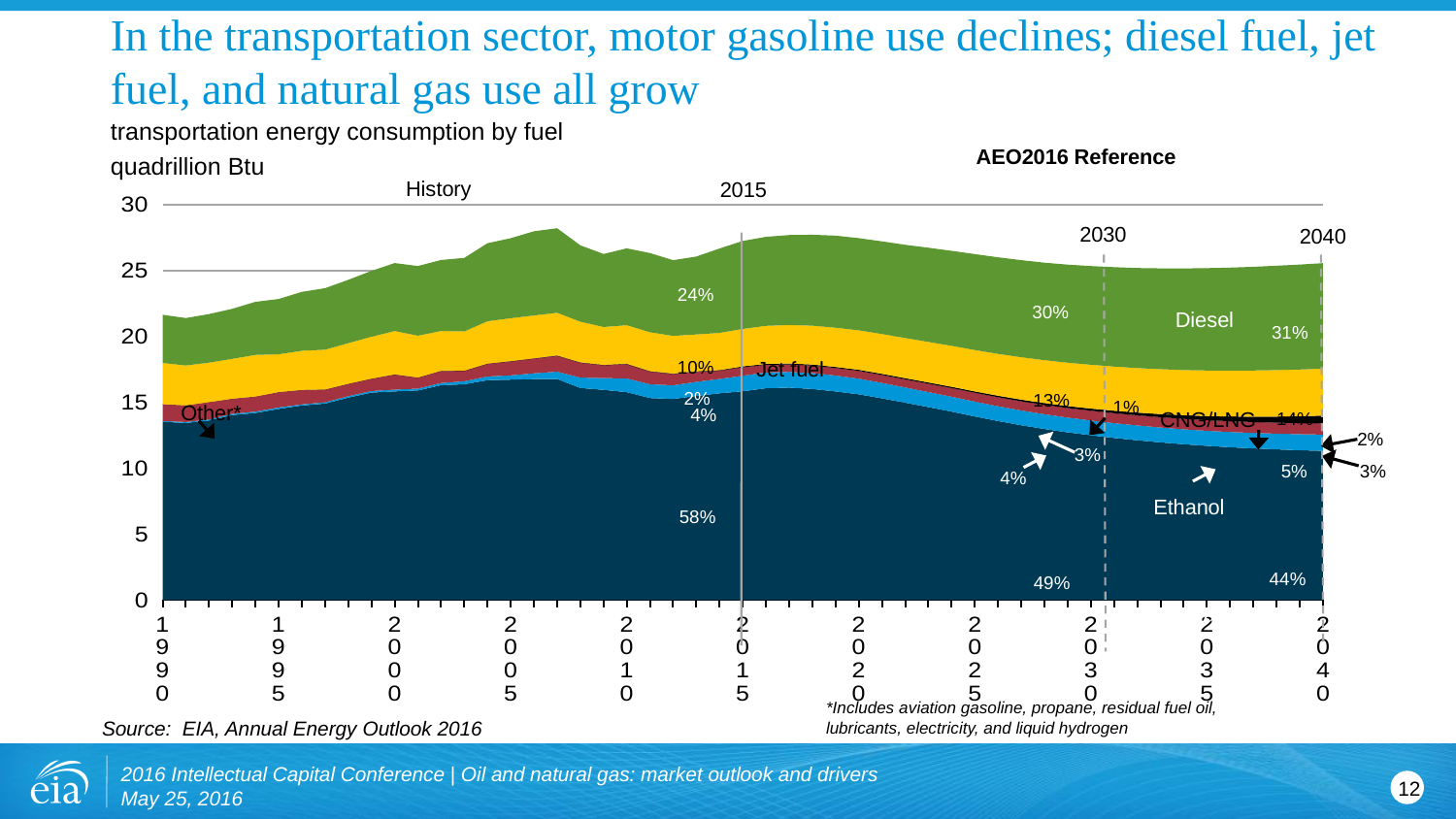

# In the transportation sector, motor gasoline use declines; diesel fuel, jet fuel, and natural gas use all grow
transportation energy consumption by fuel
quadrillion Btu
AEO2016 Reference
History
2015

### Chart

| Category | Motor Gasoline, no E85 | Ethanol | Other | Pipeline | CNG/LNG | E85 | Jet Fuel | Distillate |
|---|---|---|---|---|---|---|---|---|
| 1990 | 13.514990000000001 | 0.060421 | 1.2748199999999998 | 0.0 | 0.00027810000000000004 | 0.0 | 3.12951 | 3.66113 |
|  | 13.432466999999999 | 0.070095 | 1.26123 | 0.0 | 0.00037837699999999995 | 0.0 | 3.025 | 3.60062 |
|  | 13.618953000000001 | 0.079746 | 1.30597 | 0.0 | 0.0021774719999999997 | 0.0 | 3.00133 | 3.683921 |
|  | 14.031894 | 0.09366 | 1.1386100000000001 | 0.0 | 0.00294008 | 0.0 | 3.02801 | 3.79583 |
|  | 14.188133 | 0.10484 | 1.1408 | 0.0 | 0.0033000029999999993 | 0.0 | 3.1545 | 4.031991 |
| 1995 | 14.494771000000002 | 0.11248999999999999 | 1.1642860000000002 | 0.0 | 0.004708794999999999 | 0.0 | 2.866975 | 4.19138 |
|  | 14.756454 | 0.080661 | 1.0952650000000002 | 0.0 | 0.0062308089999999995 | 0.0 | 2.971053 | 4.46551 |
|  | 14.897466000000001 | 0.10196599999999999 | 0.965036 | 0.0 | 0.008552856 | 0.0 | 3.015794 | 4.66825 |
|  | 15.349876 | 0.112843 | 0.9300400000000001 | 0.0 | 0.009649252999999998 | 0.0 | 3.080739 | 4.806571 |
|  | 15.737615 | 0.117795 | 0.9257660000000001 | 0.0 | 0.011947416 | 0.0 | 3.180704 | 4.99588 |
| 2000 | 15.825376999999998 | 0.134887 | 1.1430939999999998 | 0.0 | 0.013083552000000002 | 0.0 | 3.285961 | 5.15922 |
|  | 15.89998 | 0.140822 | 0.8218679999999999 | 0.0 | 0.014957543999999998 | 0.0 | 3.17344 | 5.28625 |
|  | 16.297371 | 0.16758699999999999 | 0.9093990000000001 | 0.0 | 0.015323749999999999 | 0.0 | 3.015799 | 5.38683 |
|  | 16.369214999999997 | 0.228086 | 0.785327 | 0.0 | 0.018800859 | 0.0 | 2.972759 | 5.583961 |
|  | 16.676112999999997 | 0.28629000000000004 | 0.956668 | 0.0 | 0.021047364 | 0.0 | 3.207451 | 5.92506 |
| 2005 | 16.715125 | 0.327426 | 1.057939 | 0.0 | 0.023524752 | 0.0 | 3.257688 | 6.06827 |
|  | 16.755312 | 0.441702 | 1.119451 | 0.0 | 0.024403692000000005 | 0.0 | 3.24468 | 6.39001 |
|  | 16.764508 | 0.556791 | 1.2108150000000002 | 0.0 | 0.025320685 | 0.0 | 3.23504 | 6.412521 |
|  | 16.085926 | 0.7858440000000001 | 1.128609 | 0.0 | 0.026683513999999995 | 0.0 | 3.089013 | 5.79211 |
|  | 15.943881 | 0.8939 | 0.974044 | 0.0 | 0.027943549999999998 | 0.0 | 2.873487 | 5.54163 |
| 2010 | 15.765164 | 1.0413510000000001 | 1.089693 | 0.0 | 0.029323272 | 0.0 | 2.921865 | 5.829041 |
|  | 15.317772000000001 | 1.044999 | 0.969855 | 0.0 | 0.030633428 | 0.0 | 2.95049 | 6.00592 |
|  | 15.248422 | 1.044606 | 0.851016 | 0.0 | 0.030719249999999997 | 0.0 | 2.862927 | 5.74527 |
|  | 15.480967 | 1.071607 | 0.7661010000000001 | 0.0 | 0.030886260000000002 | 0.0 | 2.797506 | 5.90962 |
|  | 15.682948000000001 | 1.092811 | 0.631712 | 0.0 | 0.03640896 | 0.0 | 2.824336 | 6.401148 |
| 2015 | 15.832294000000001 | 1.18179 | 0.644187 | 0.0 | 0.065586 | 0.0 | 2.84316 | 6.67026 |
|  | 16.06289 | 1.202569 | 0.577894 | 0.0 | 0.068448 | 0.0 | 2.889077 | 6.754243 |
|  | 16.111502 | 1.198673 | 0.5594079999999999 | 0.0 | 0.072007 | 0.0 | 2.920172 | 6.825764 |
|  | 16.00637 | 1.214888 | 0.567241 | 0.0 | 0.07534 | 0.0 | 2.946682 | 6.900268 |
|  | 15.821676 | 1.206677 | 0.576313 | 0.0 | 0.078523 | 0.0 | 2.970857 | 6.990563 |
| 2020 | 15.602535000000001 | 1.188231 | 0.5948169999999999 | 0.0 | 0.083717 | 0.0 | 2.993516 | 6.990209 |
|  | 15.298958 | 1.169599 | 0.605401 | 0.0 | 0.086058 | 0.0 | 3.017312 | 7.031485 |
|  | 14.970025 | 1.156142 | 0.617153 | 0.0 | 0.088793 | 0.0 | 3.044124 | 7.070366 |
|  | 14.635472 | 1.141041 | 0.636153 | 0.0 | 0.092465 | 0.0 | 3.074406 | 7.145478 |
|  | 14.290700999999999 | 1.130705 | 0.656531 | 0.0 | 0.096673 | 0.0 | 3.106831 | 7.209592 |
| 2025 | 13.921045 | 1.12864 | 0.674204 | 0.0 | 0.102956 | 0.0 | 3.141313 | 7.276087 |
|  | 13.574019 | 1.124744 | 0.686685 | 0.0 | 0.111347 | 0.0 | 3.178906 | 7.325496 |
|  | 13.254859999999999 | 1.121923 | 0.6994619999999999 | 0.0 | 0.121725 | 0.0 | 3.21963 | 7.365011 |
|  | 12.970687 | 1.121195 | 0.7121470000000001 | 0.0 | 0.134949 | 0.0 | 3.256822 | 7.394546 |
|  | 12.715352 | 1.121809 | 0.725291 | 0.0 | 0.151084 | 0.0 | 3.289692 | 7.439863 |
| 2030 | 12.495453999999999 | 1.121128 | 0.739969 | 0.0 | 0.168375 | 0.0 | 3.320292 | 7.490112 |
|  | 12.291669 | 1.124177 | 0.755174 | 0.0 | 0.188382 | 0.0 | 3.349187 | 7.542517 |
|  | 12.114351000000001 | 1.125698 | 0.7693869999999999 | 0.0 | 0.210628 | 0.0 | 3.377429 | 7.591045 |
|  | 11.957634 | 1.127403 | 0.7821380000000001 | 0.0 | 0.23862 | 0.0 | 3.403532 | 7.651007 |
|  | 11.815084 | 1.134832 | 0.794512 | 0.0 | 0.27053 | 0.0 | 3.429681 | 7.711212 |
| 2035 | 11.694053 | 1.14297 | 0.8071210000000001 | 0.0 | 0.312658 | 0.0 | 3.45568 | 7.766466 |
|  | 11.585633 | 1.158341 | 0.817513 | 0.0 | 0.358503 | 0.0 | 3.48002 | 7.816334 |
|  | 11.499656 | 1.172769 | 0.826917 | 0.0 | 0.410581 | 0.0 | 3.50204 | 7.869144 |
|  | 11.427021 | 1.189053 | 0.8342470000000001 | 0.0 | 0.467705 | 0.0 | 3.522718 | 7.92011 |
|  | 11.359584 | 1.214123 | 0.843816 | 0.0 | 0.528397 | 0.0 | 3.541764 | 7.960504 |
| 2040 | 11.308544 | 1.237303 | 0.8529909999999999 | 0.0 | 0.59101 | 0.0 | 3.559737 | 8.006576 |
2030
2040
24%
30%
Diesel
31%
Jet fuel
10%
2%
13%
1%
Other*
4%
CNG/LNG
14%
2%
3%
3%
5%
4%
Ethanol
58%
44%
49%
Motor gasoline
*Includes aviation gasoline, propane, residual fuel oil, lubricants, electricity, and liquid hydrogen
Source:  EIA, Annual Energy Outlook 2016
2016 Intellectual Capital Conference | Oil and natural gas: market outlook and drivers May 25, 2016
12